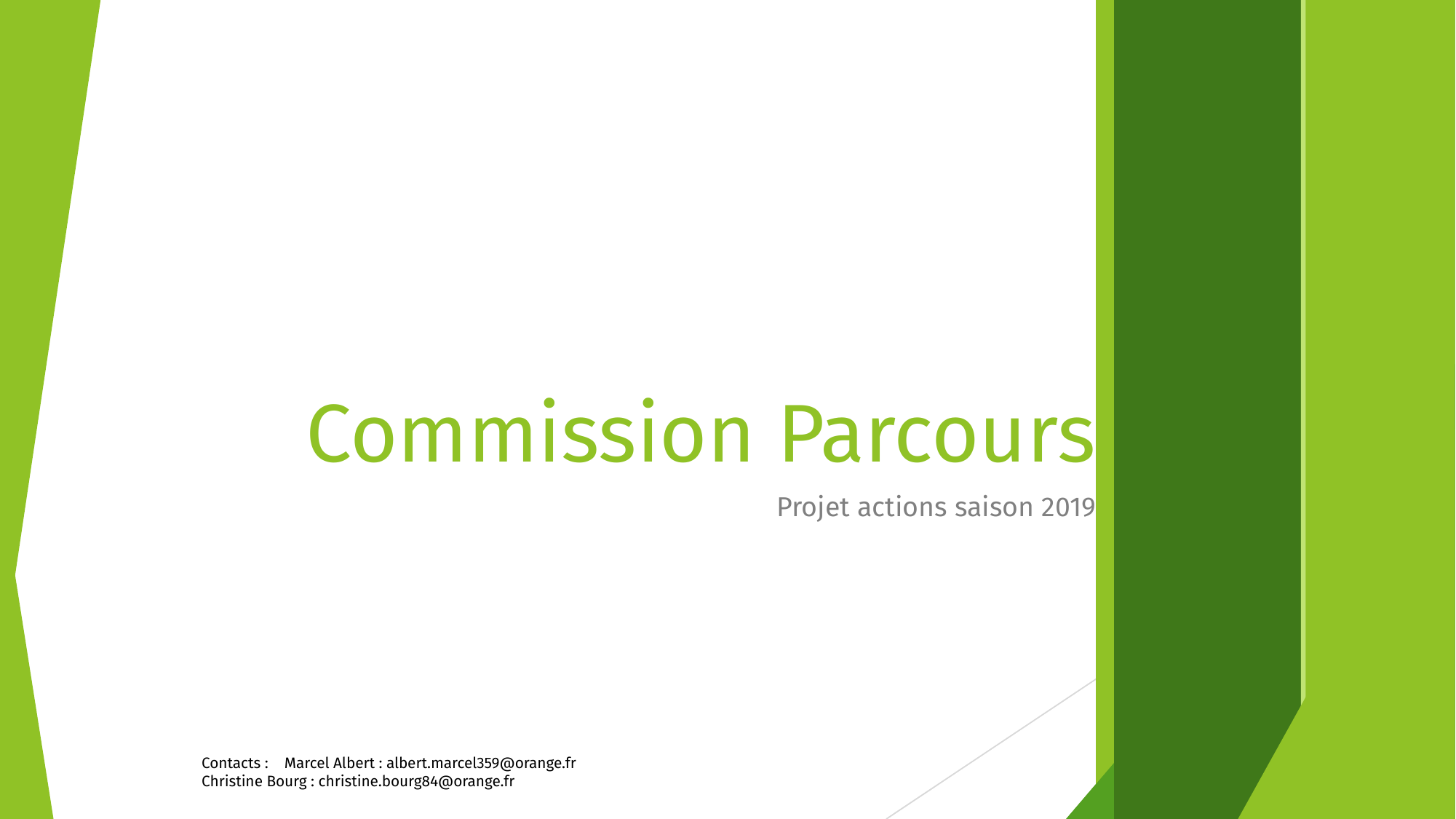

Commission Parcours
Projet actions saison 2019
Contacts :    Marcel Albert : albert.marcel359@orange.fr
Christine Bourg : christine.bourg84@orange.fr